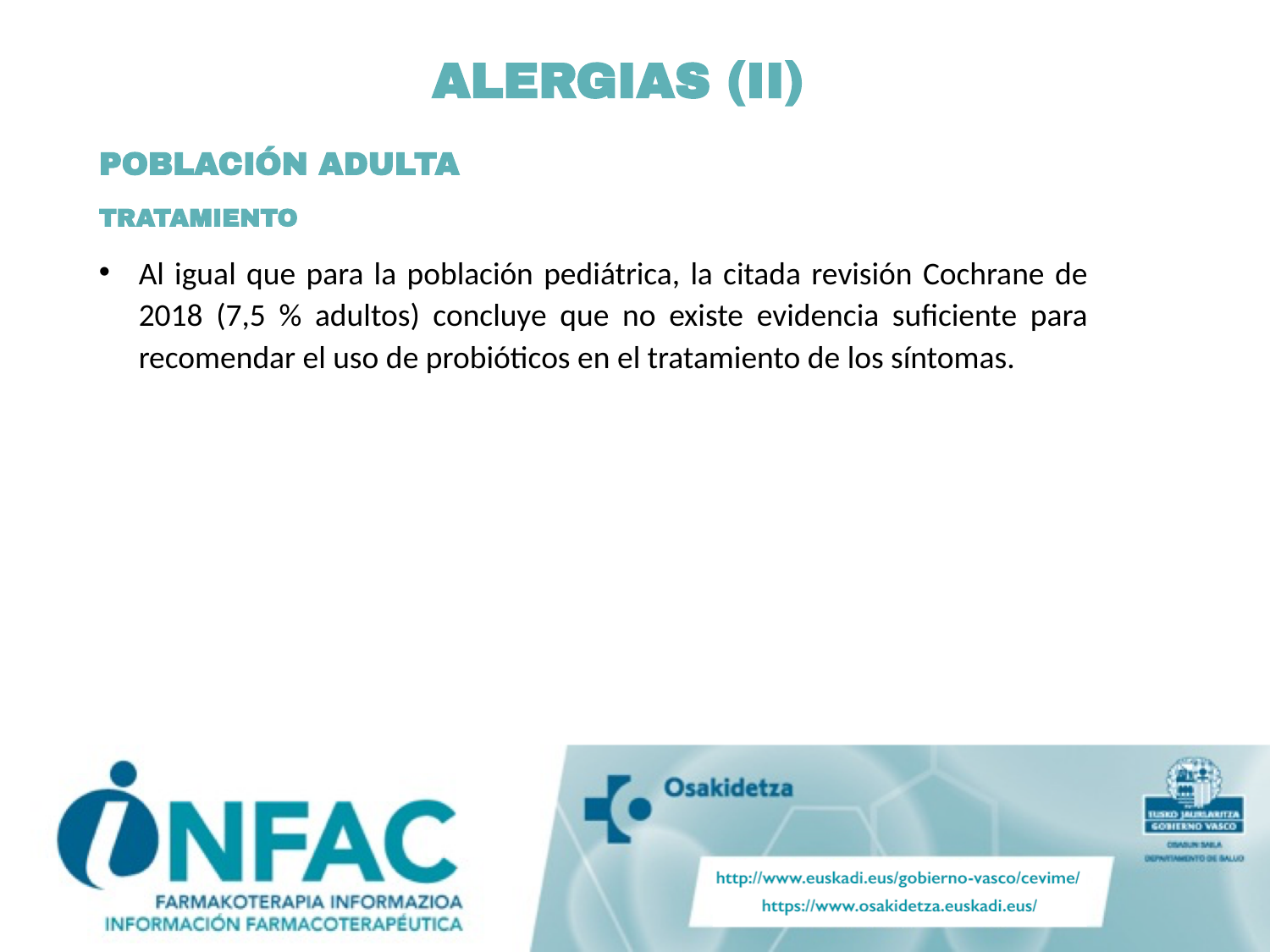

ALERGIAS (II)
POBLACIÓN ADULTA
TRATAMIENTO
Al igual que para la población pediátrica, la citada revisión Cochrane de 2018 (7,5 % adultos) concluye que no existe evidencia suficiente para recomendar el uso de probióticos en el tratamiento de los síntomas.